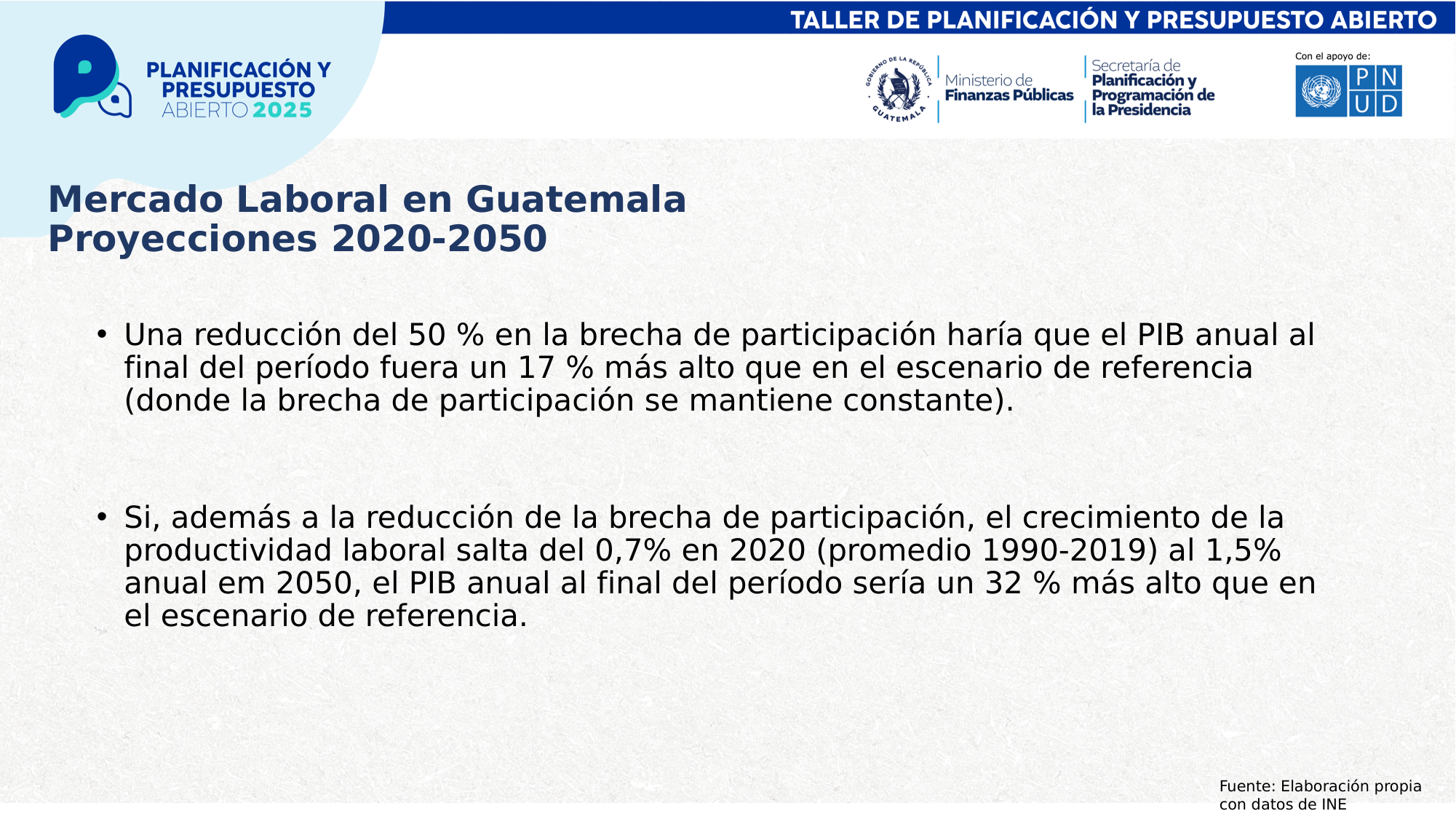

Mercado Laboral en Guatemala
Proyecciones 2020-2050
# Una reducción del 50 % en la brecha de participación haría que el PIB anual al final del período fuera un 17 % más alto que en el escenario de referencia (donde la brecha de participación se mantiene constante).
Si, además a la reducción de la brecha de participación, el crecimiento de la productividad laboral salta del 0,7% en 2020 (promedio 1990-2019) al 1,5% anual em 2050, el PIB anual al final del período sería un 32 % más alto que en el escenario de referencia.
Fuente: Elaboración propia con datos de INE